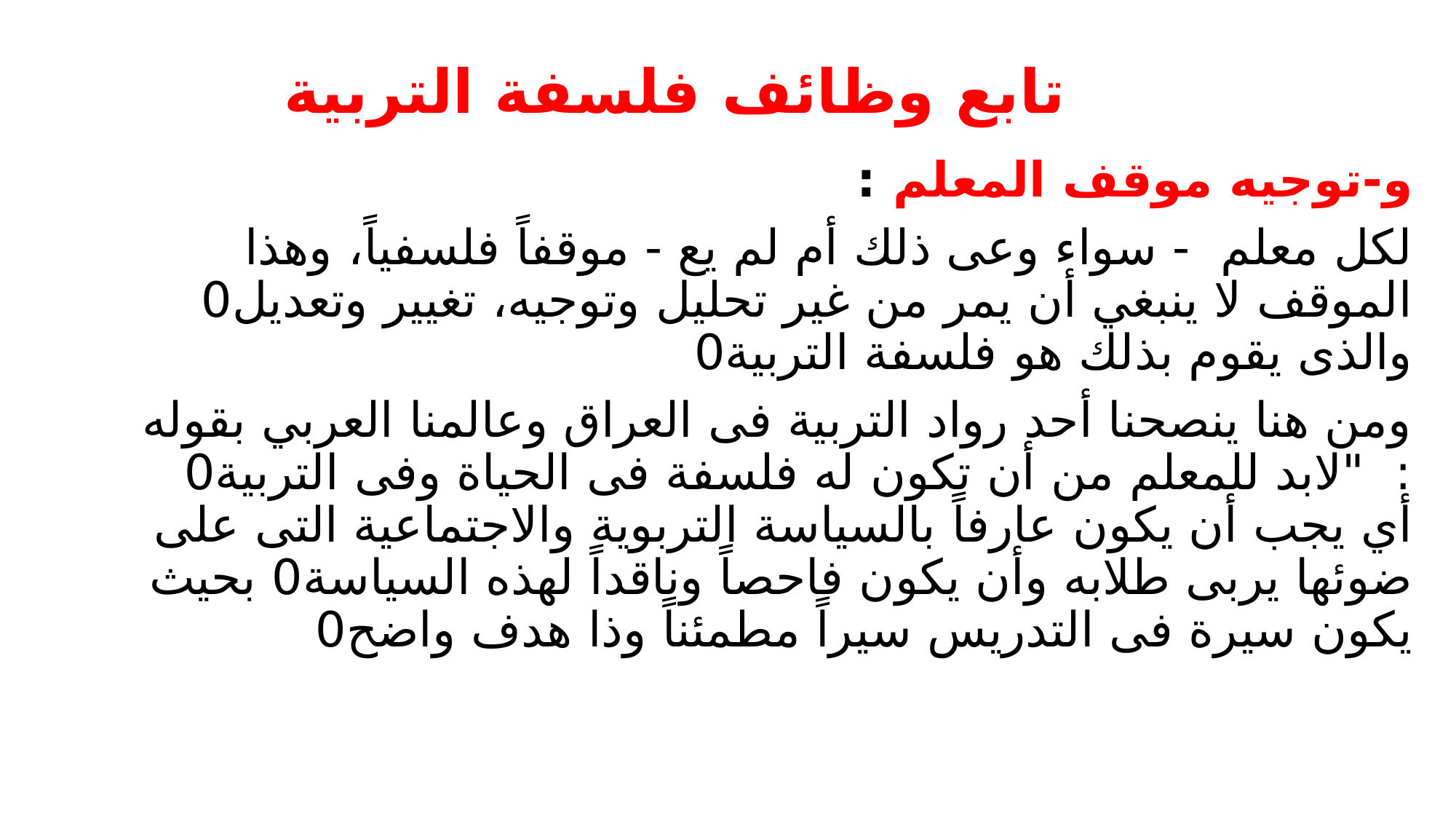

# تابع وظائف فلسفة التربية
و-توجيه موقف المعلم :
	لكل معلم  - سواء وعى ذلك أم لم يع - موقفاً فلسفياً، وهذا الموقف لا ينبغي أن يمر من غير تحليل وتوجيه، تغيير وتعديل0 والذى يقوم بذلك هو فلسفة التربية0
	ومن هنا ينصحنا أحد رواد التربية فى العراق وعالمنا العربي بقوله :  "لابد للمعلم من أن تكون له فلسفة فى الحياة وفى التربية0 أي يجب أن يكون عارفاً بالسياسة التربوية والاجتماعية التى على ضوئها يربى طلابه وأن يكون فاحصاً وناقداً لهذه السياسة0 بحيث يكون سيرة فى التدريس سيراً مطمئناً وذا هدف واضح0